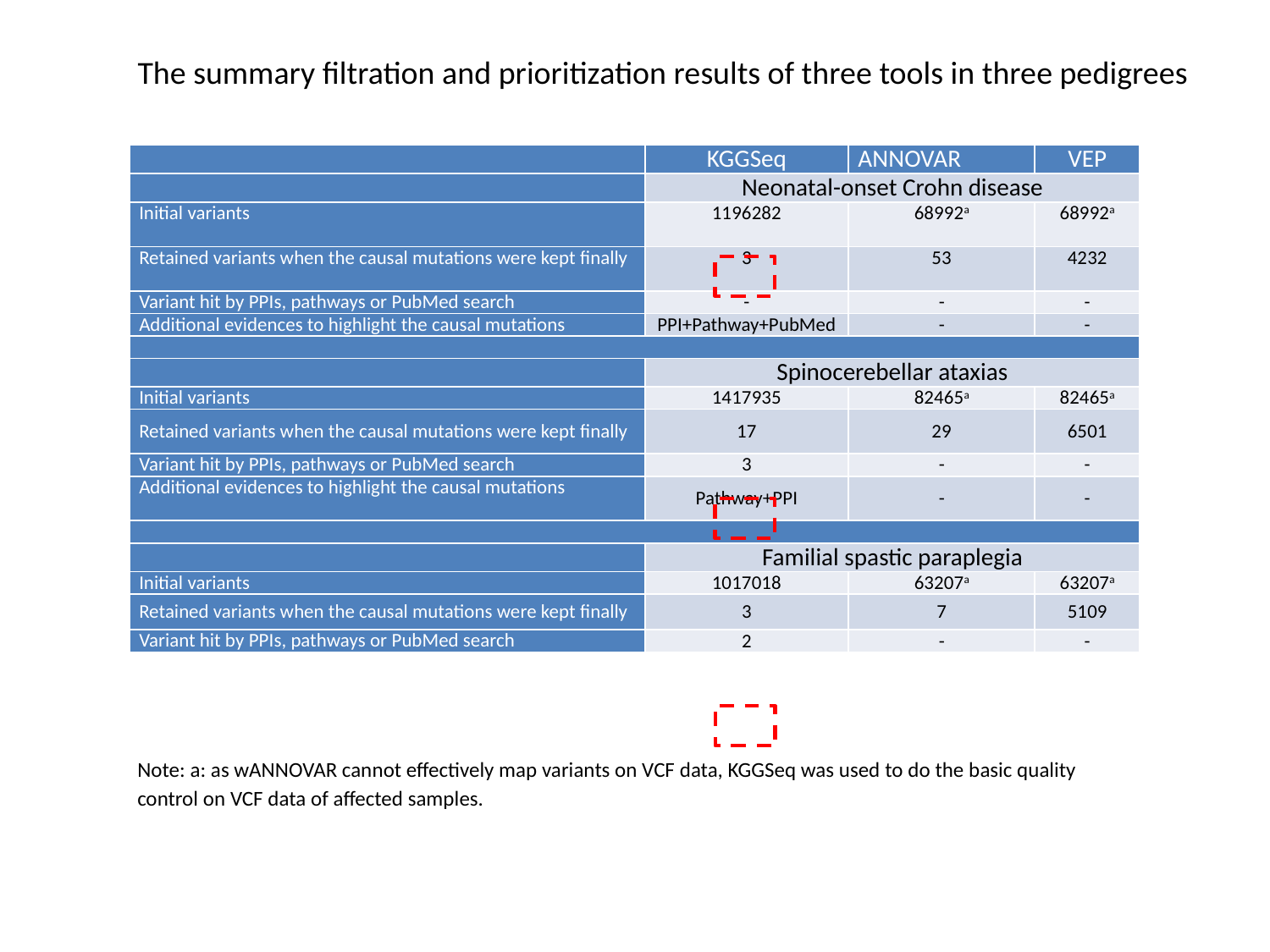

The summary filtration and prioritization results of three tools in three pedigrees
|  | KGGSeq | ANNOVAR | VEP |
| --- | --- | --- | --- |
|  | Neonatal-onset Crohn disease |  |  |
| Initial variants | 1196282 | 68992a | 68992a |
| Retained variants when the causal mutations were kept finally | 3 | 53 | 4232 |
| Variant hit by PPIs, pathways or PubMed search | - | - | - |
| Additional evidences to highlight the causal mutations | PPI+Pathway+PubMed | - | - |
|  |  |  |  |
|  | Spinocerebellar ataxias |  |  |
| Initial variants | 1417935 | 82465a | 82465a |
| Retained variants when the causal mutations were kept finally | 17 | 29 | 6501 |
| Variant hit by PPIs, pathways or PubMed search | 3 | - | - |
| Additional evidences to highlight the causal mutations | Pathway+PPI | - | - |
|  |  |  |  |
|  | Familial spastic paraplegia |  |  |
| Initial variants | 1017018 | 63207a | 63207a |
| Retained variants when the causal mutations were kept finally | 3 | 7 | 5109 |
| Variant hit by PPIs, pathways or PubMed search | 2 | - | - |

Note: a: as wANNOVAR cannot effectively map variants on VCF data, KGGSeq was used to do the basic quality control on VCF data of affected samples.